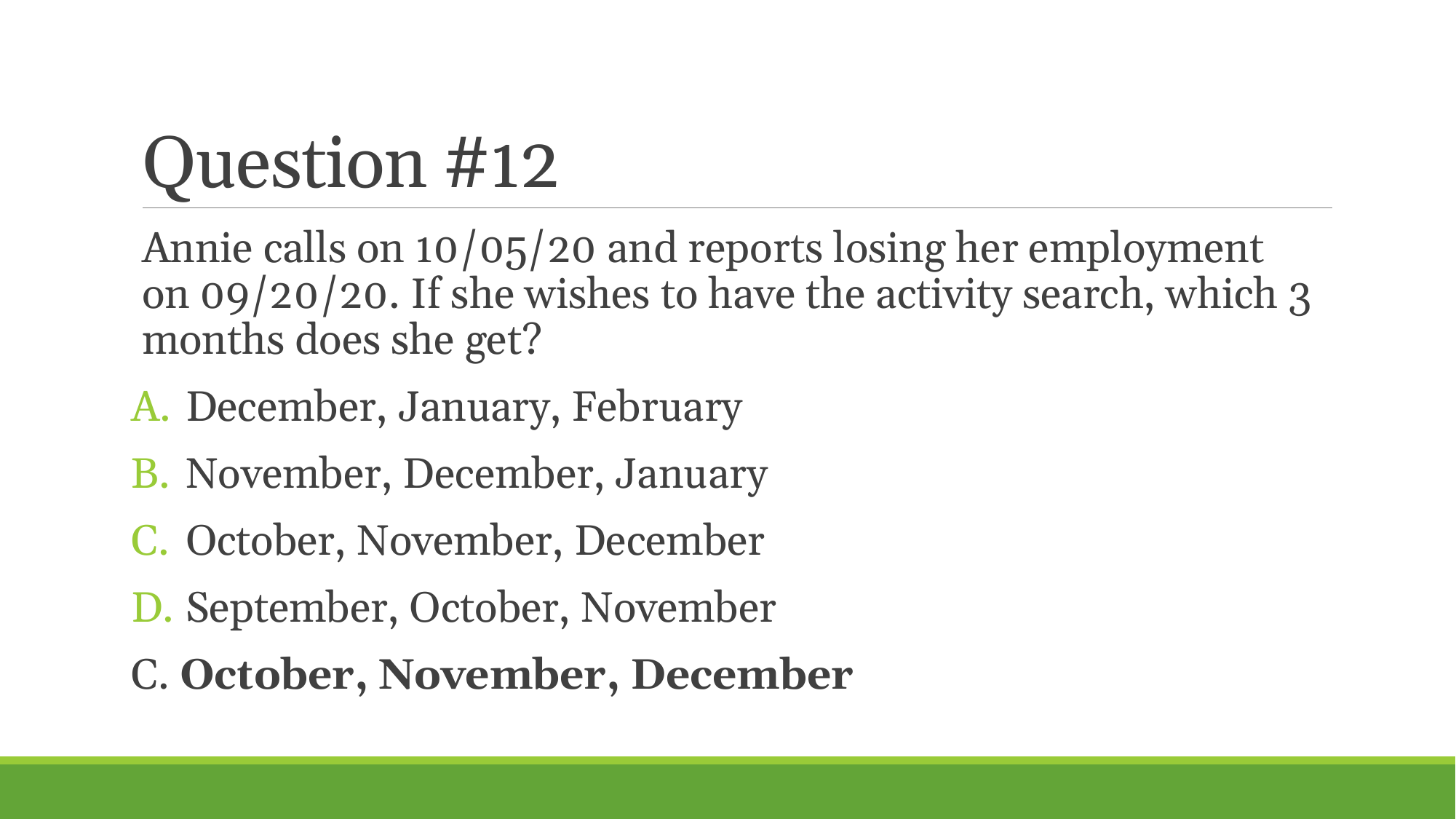

# Question #12
Annie calls on 10/05/20 and reports losing her employment  on 09/20/20. If she wishes to have the activity search, which 3 months does she get?
December, January, February
November, December, January
October, November, December
September, October, November
C. October, November, December